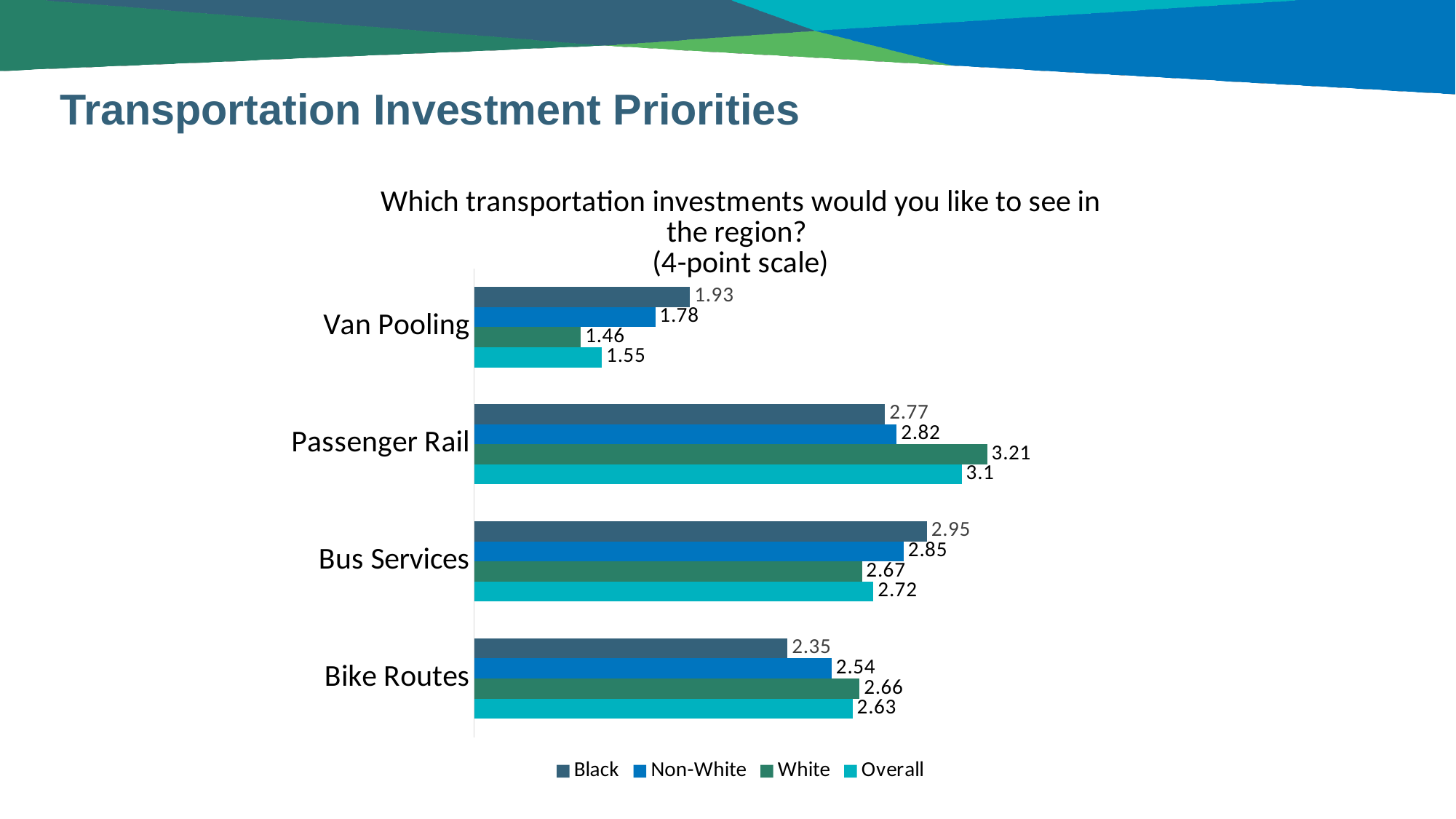

# Transportation Investment Priorities

### Chart: Which transportation investments would you like to see in the region?
(4-point scale)

| Category | Overall | White | Non-White | Black |
|---|---|---|---|---|
| Bike Routes | 2.63 | 2.66 | 2.54 | 2.35 |
| Bus Services | 2.72 | 2.67 | 2.85 | 2.95 |
| Passenger Rail | 3.1 | 3.21 | 2.82 | 2.77 |
| Van Pooling | 1.5499999999999998 | 1.46 | 1.7799999999999998 | 1.9300000000000002 |